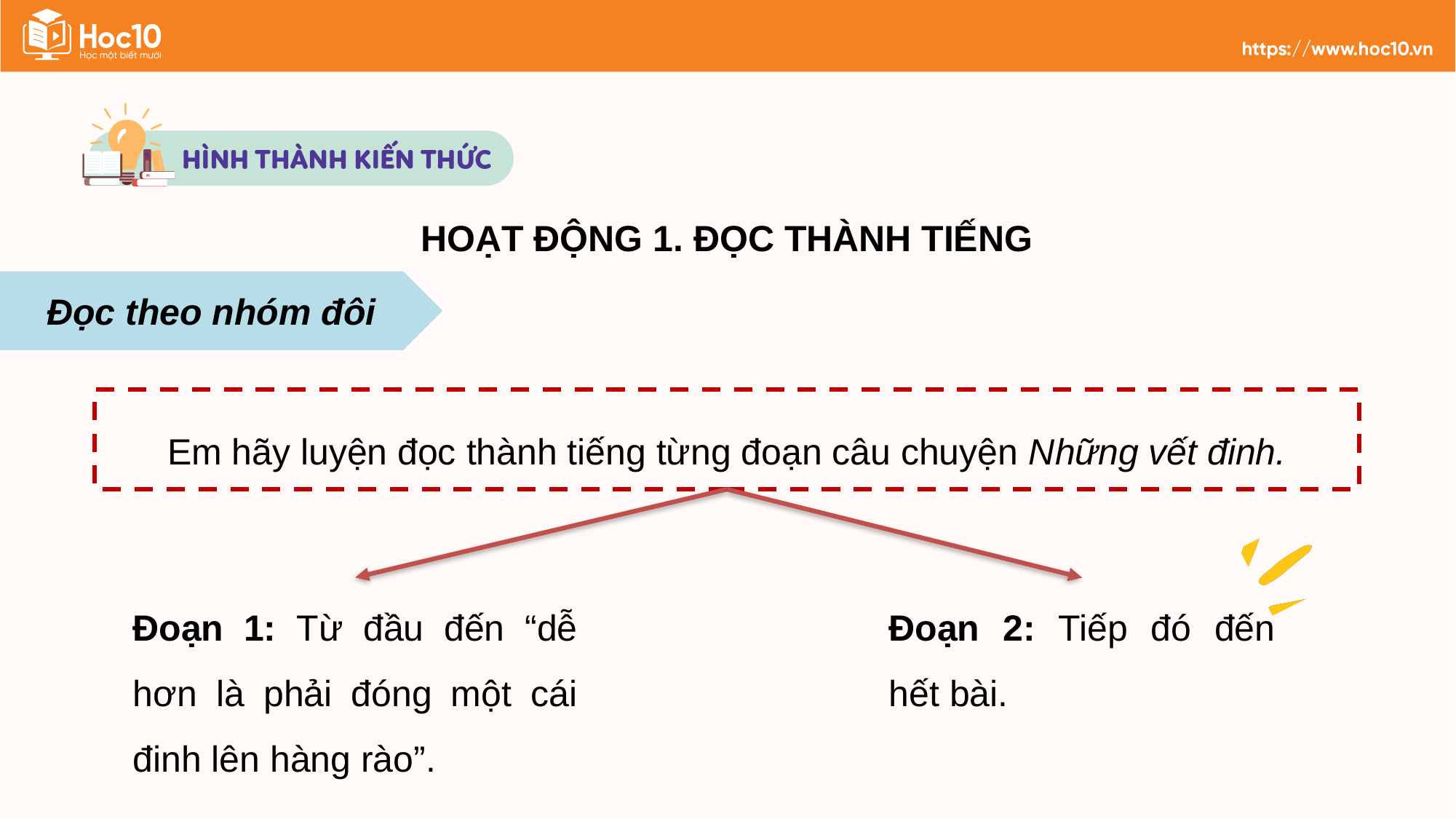

HOẠT ĐỘNG 1. ĐỌC THÀNH TIẾNG
Đọc theo nhóm đôi
Em hãy luyện đọc thành tiếng từng đoạn câu chuyện Những vết đinh.

Đoạn 1: Từ đầu đến “dễ hơn là phải đóng một cái đinh lên hàng rào”.
Đoạn 2: Tiếp đó đến hết bài.